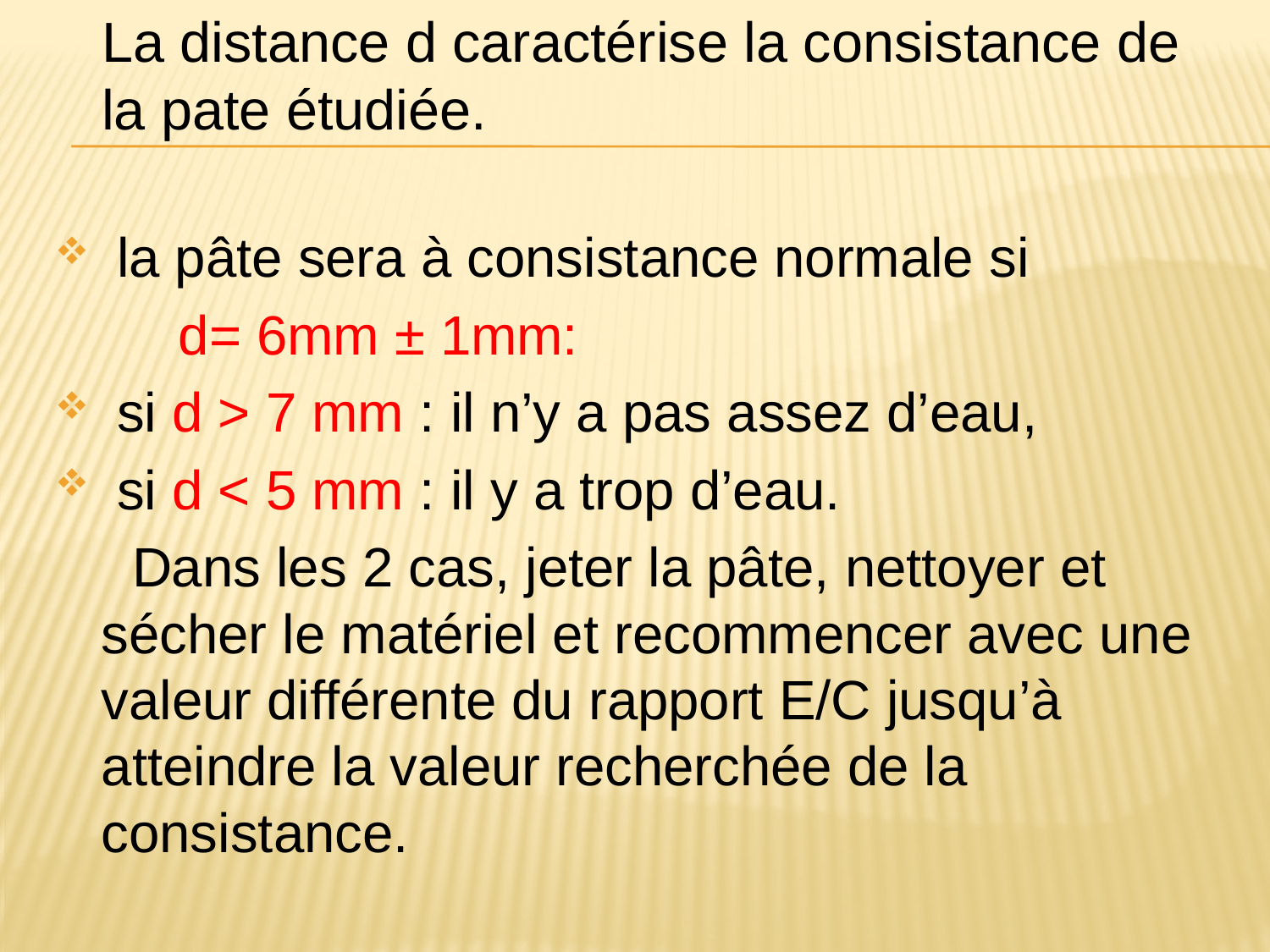

La distance d caractérise la consistance de la pate étudiée.
 la pâte sera à consistance normale si
        d= 6mm ± 1mm:
 si d > 7 mm : il n’y a pas assez d’eau,
 si d < 5 mm : il y a trop d’eau.
     Dans les 2 cas, jeter la pâte, nettoyer et sécher le matériel et recommencer avec une valeur différente du rapport E/C jusqu’à atteindre la valeur recherchée de la consistance.